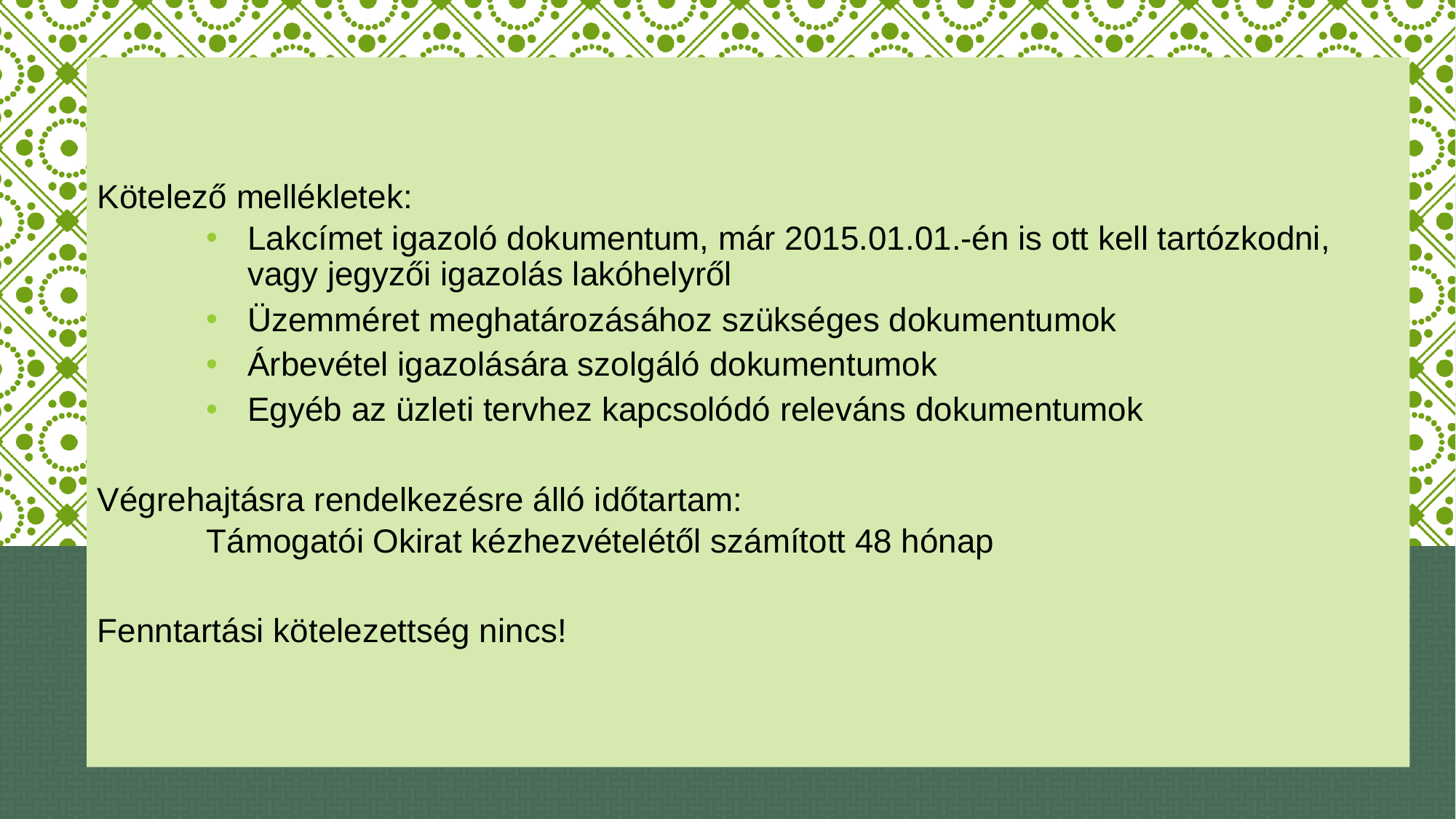

Kötelező mellékletek:
Lakcímet igazoló dokumentum, már 2015.01.01.-én is ott kell tartózkodni, vagy jegyzői igazolás lakóhelyről
Üzemméret meghatározásához szükséges dokumentumok
Árbevétel igazolására szolgáló dokumentumok
Egyéb az üzleti tervhez kapcsolódó releváns dokumentumok

Végrehajtásra rendelkezésre álló időtartam:
Támogatói Okirat kézhezvételétől számított 48 hónap

Fenntartási kötelezettség nincs!